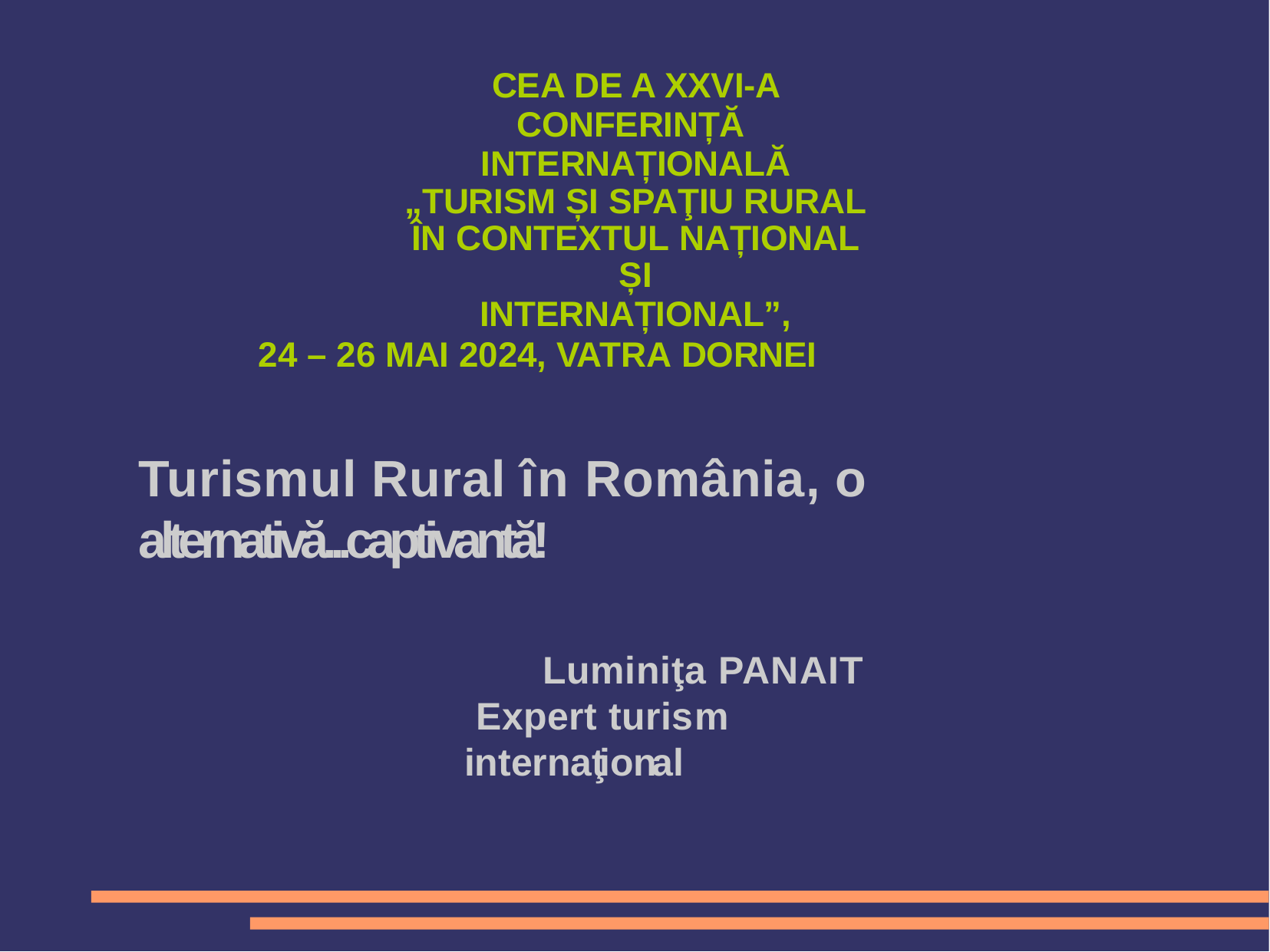

CEA DE A XXVI-A CONFERINȚĂ  INTERNAȚIONALĂ
„TURISM ȘI SPAŢIU RURAL ÎN CONTEXTUL NAȚIONAL ȘI
INTERNAȚIONAL”,
24 – 26 MAI 2024, VATRA DORNEI
Turismul Rural în România, o alternativă...captivantă!
Luminiţa PANAIT  Expert turism internaţional